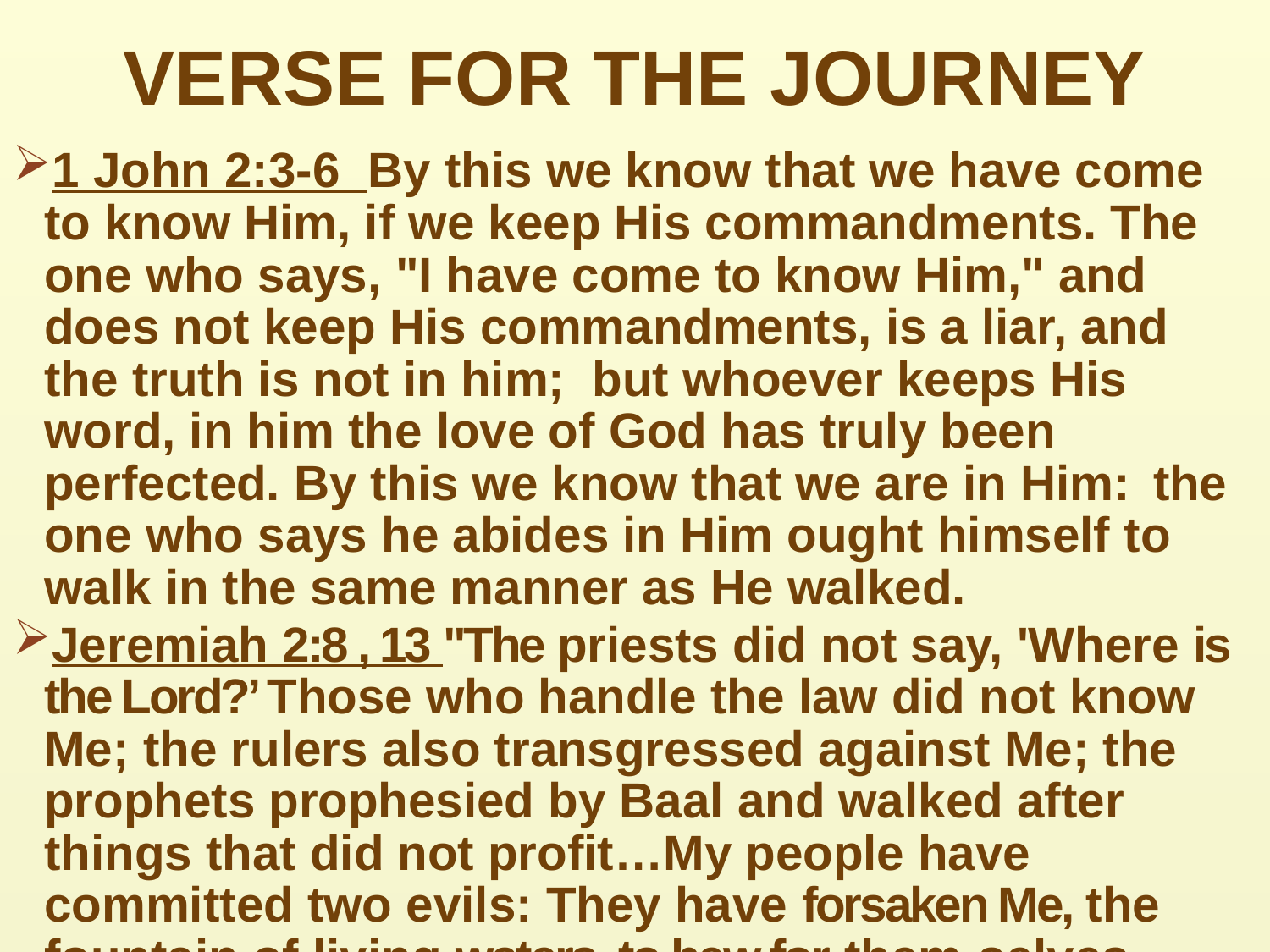

# VERSE FOR THE JOURNEY
1 John 2:3-6  By this we know that we have come to know Him, if we keep His commandments. The one who says, "I have come to know Him," and does not keep His commandments, is a liar, and the truth is not in him;  but whoever keeps His word, in him the love of God has truly been perfected. By this we know that we are in Him:  the one who says he abides in Him ought himself to walk in the same manner as He walked.
Jeremiah 2:8 , 13 "The priests did not say, 'Where is the Lord?’ Those who handle the law did not know Me; the rulers also transgressed against Me; the prophets prophesied by Baal and walked after things that did not profit…My people have committed two evils: They have forsaken Me, the fountain of living waters, to hew for them-selves cisterns, broken cisterns that can hold no water.